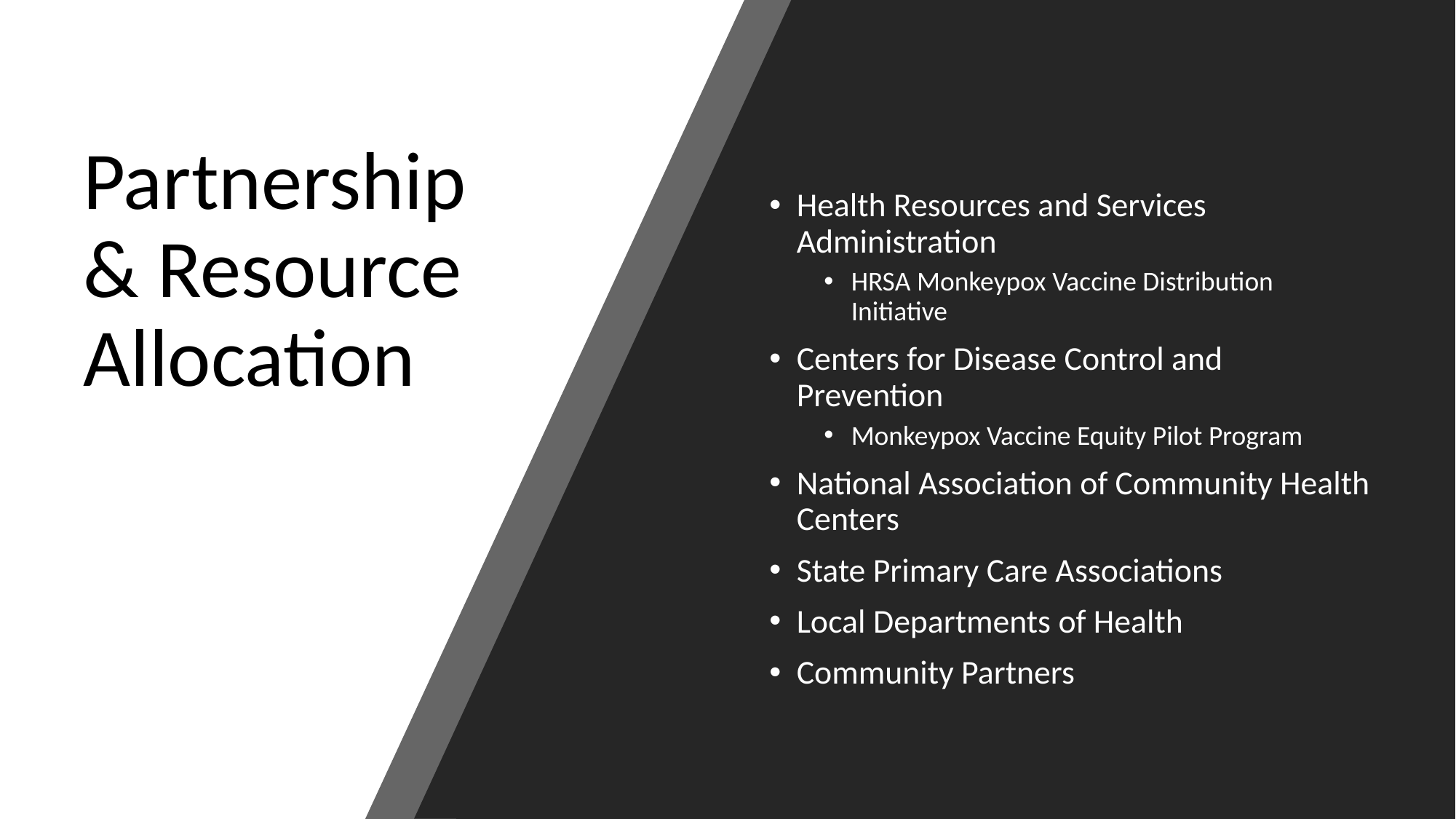

# Partnership & Resource Allocation
Health Resources and Services Administration
HRSA Monkeypox Vaccine Distribution Initiative
Centers for Disease Control and Prevention
Monkeypox Vaccine Equity Pilot Program
National Association of Community Health Centers
State Primary Care Associations
Local Departments of Health
Community Partners